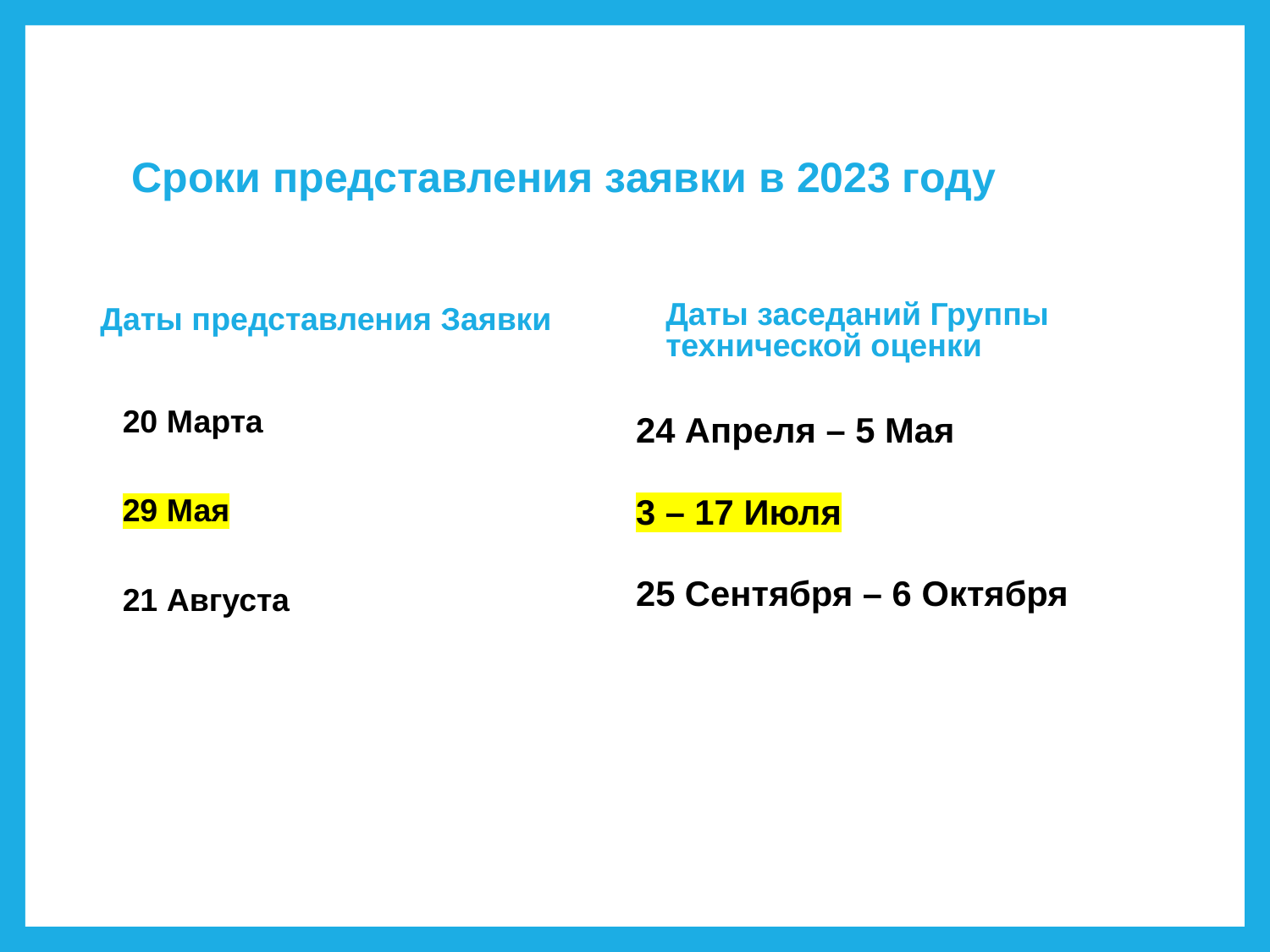

# Сроки представления заявки в 2023 году
Даты заседаний Группы технической оценки
Даты представления Заявки
| 20 Марта |
| --- |
| 29 Мая |
| 21 Августа |
| 24 Апреля – 5 Maя |
| --- |
| 3 – 17 Июля |
| 25 Сентября – 6 Октября |